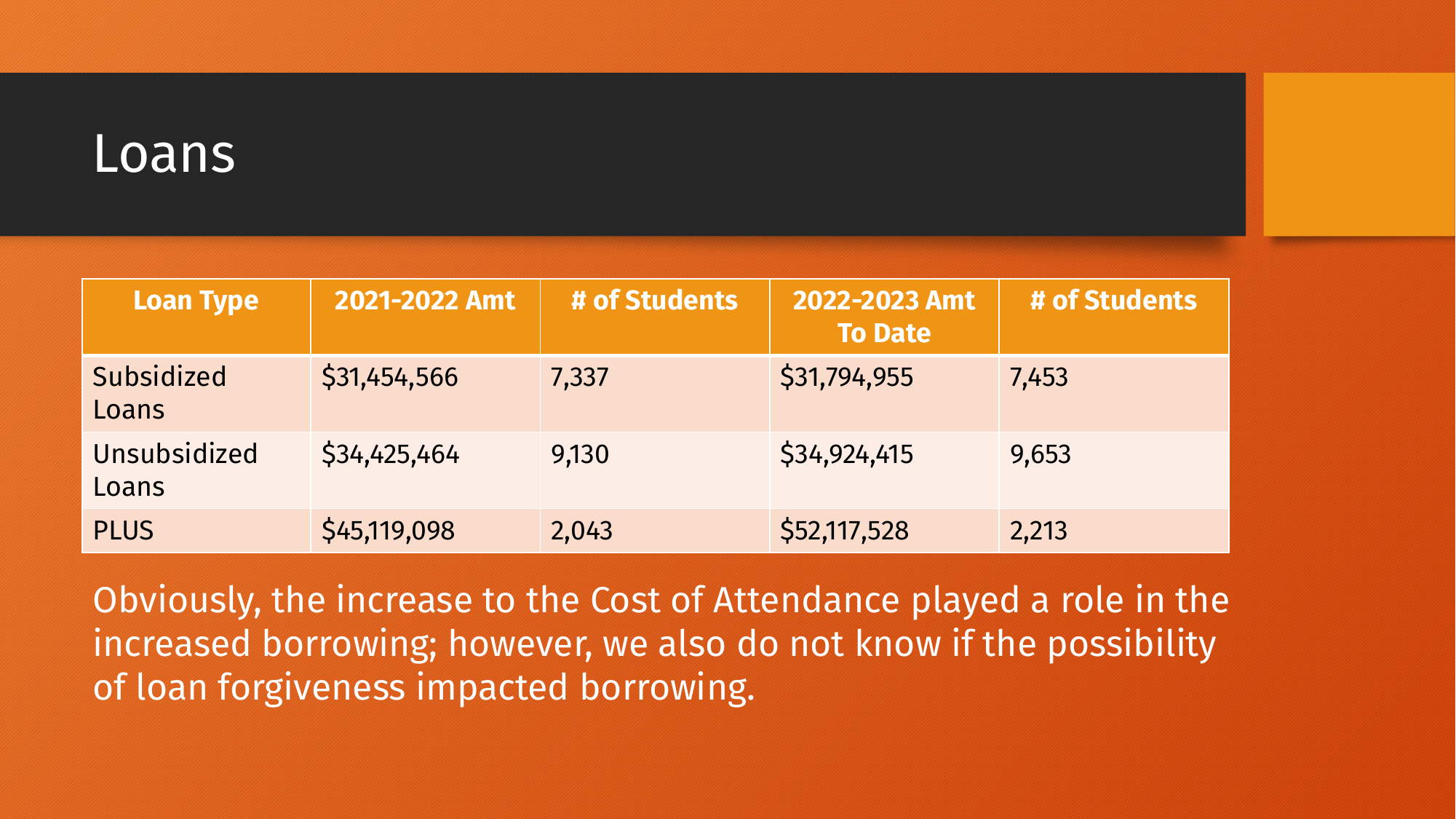

# Loans
| Loan Type | 2021-2022 Amt | # of Students | 2022-2023 Amt To Date | # of Students |
| --- | --- | --- | --- | --- |
| Subsidized Loans | $31,454,566 | 7,337 | $31,794,955 | 7,453 |
| Unsubsidized Loans | $34,425,464 | 9,130 | $34,924,415 | 9,653 |
| PLUS | $45,119,098 | 2,043 | $52,117,528 | 2,213 |
Obviously, the increase to the Cost of Attendance played a role in the increased borrowing; however, we also do not know if the possibility of loan forgiveness impacted borrowing.